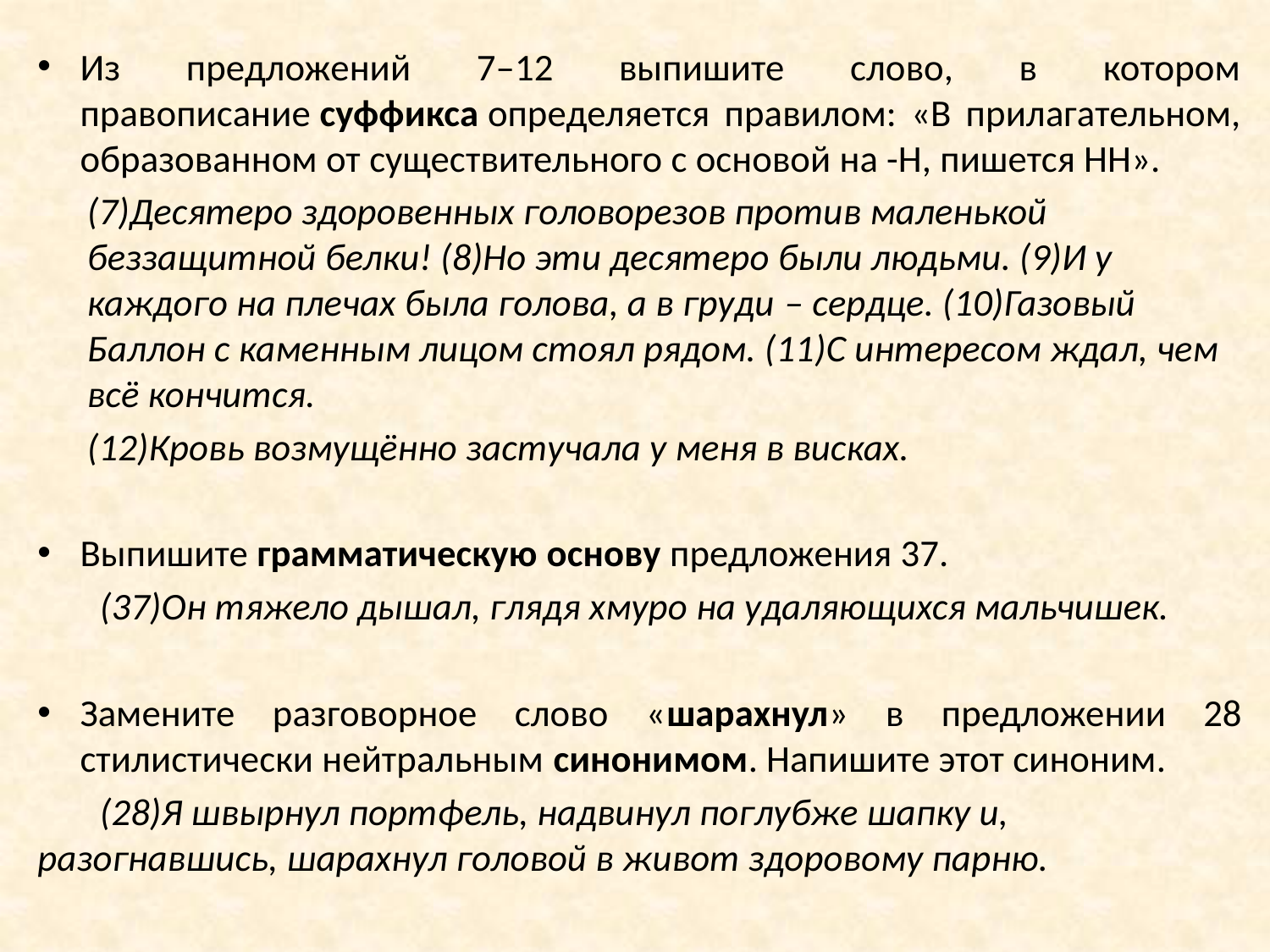

Из предложений 7–12 выпишите слово, в котором правописание суффикса определяется правилом: «В прилагательном, образованном от существительного с основой на -Н, пишется НН».
(7)Десятеро здоровенных головорезов против маленькой беззащитной белки! (8)Но эти десятеро были людьми. (9)И у каждого на плечах была голова, а в груди – сердце. (10)Газовый Баллон с каменным лицом стоял рядом. (11)С интересом ждал, чем всё кончится.
(12)Кровь возмущённо застучала у меня в висках.

Выпишите грамматическую основу предложения 37.
	(37)Он тяжело дышал, глядя хмуро на удаляющихся мальчишек.

Замените разговорное слово «шарахнул» в предложении 28 стилистически нейтральным синонимом. Напишите этот синоним.
	(28)Я швырнул портфель, надвинул поглубже шапку и, разогнавшись, шарахнул головой в живот здоровому парню.